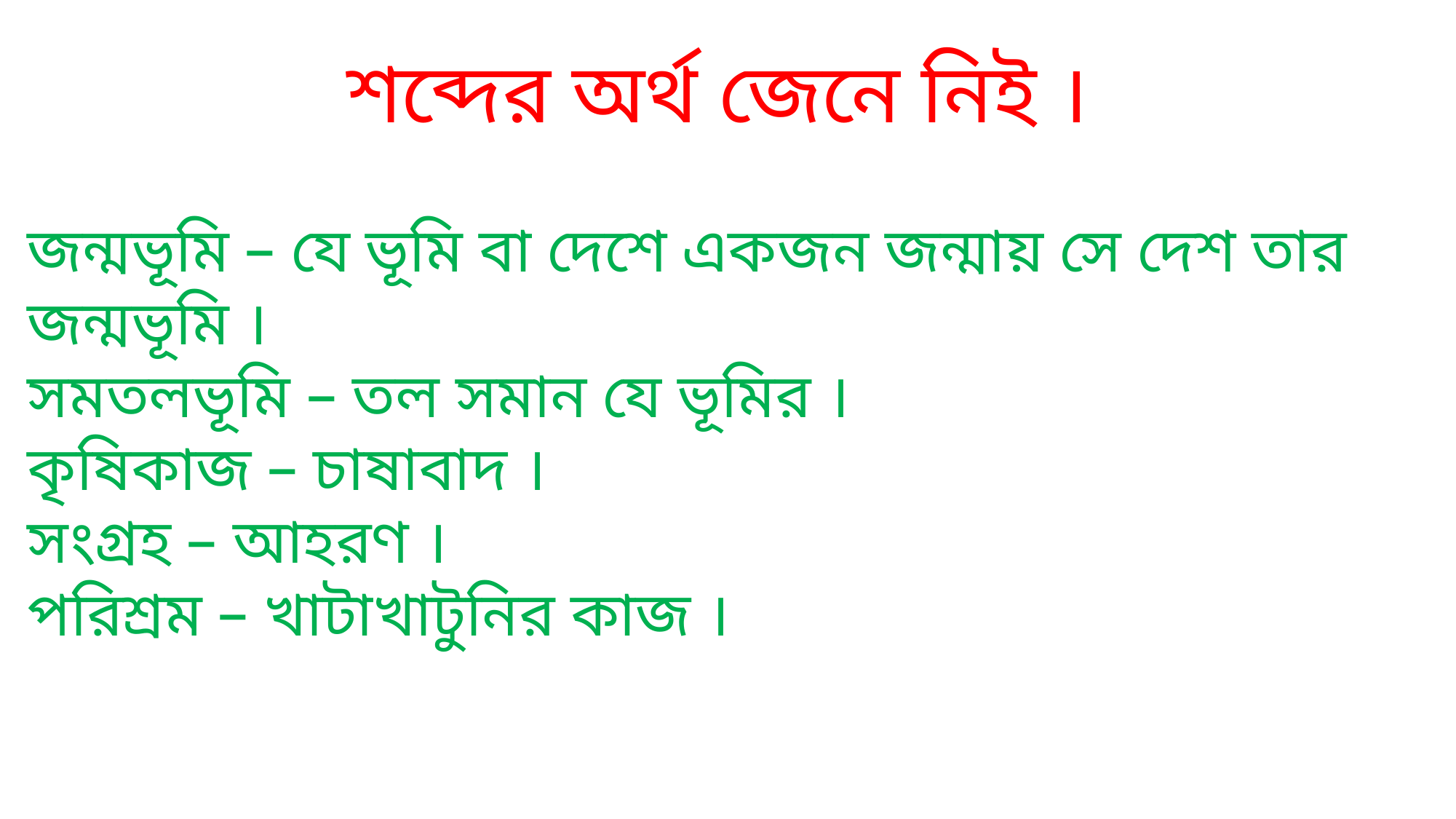

শব্দের অর্থ জেনে নিই ।

জন্মভূমি – যে ভূমি বা দেশে একজন জন্মায় সে দেশ তার জন্মভূমি ।
সমতলভূমি – তল সমান যে ভূমির ।
কৃষিকাজ – চাষাবাদ ।
সংগ্রহ – আহরণ ।
পরিশ্রম – খাটাখাটুনির কাজ ।